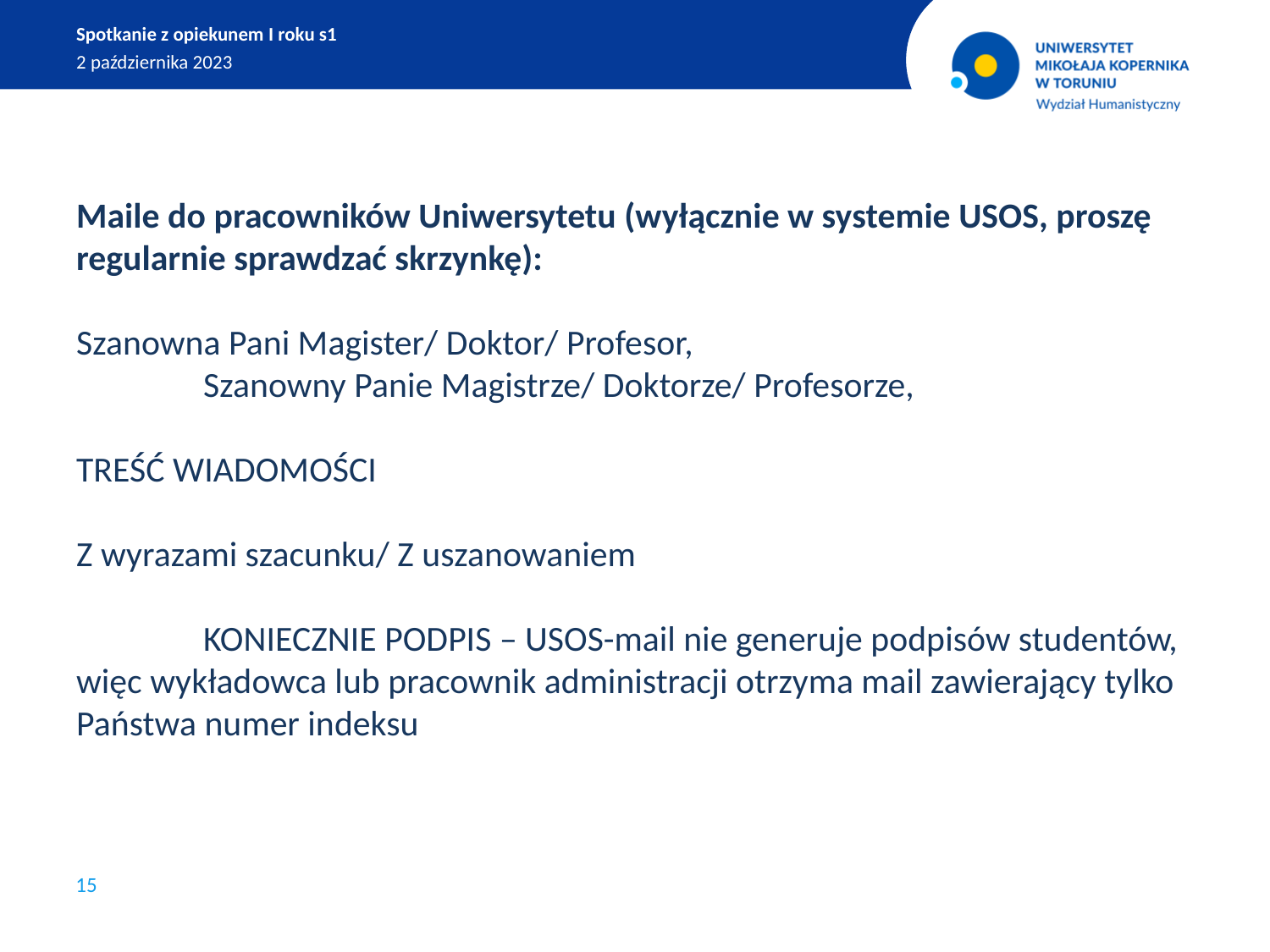

Spotkanie z opiekunem I roku s1

2 października 2023

Maile do pracowników Uniwersytetu (wyłącznie w systemie USOS, proszę regularnie sprawdzać skrzynkę):

Szanowna Pani Magister/ Doktor/ Profesor,
	Szanowny Panie Magistrze/ Doktorze/ Profesorze,

TREŚĆ WIADOMOŚCI

Z wyrazami szacunku/ Z uszanowaniem

	KONIECZNIE PODPIS – USOS-mail nie generuje podpisów studentów, więc wykładowca lub pracownik administracji otrzyma mail zawierający tylko Państwa numer indeksu